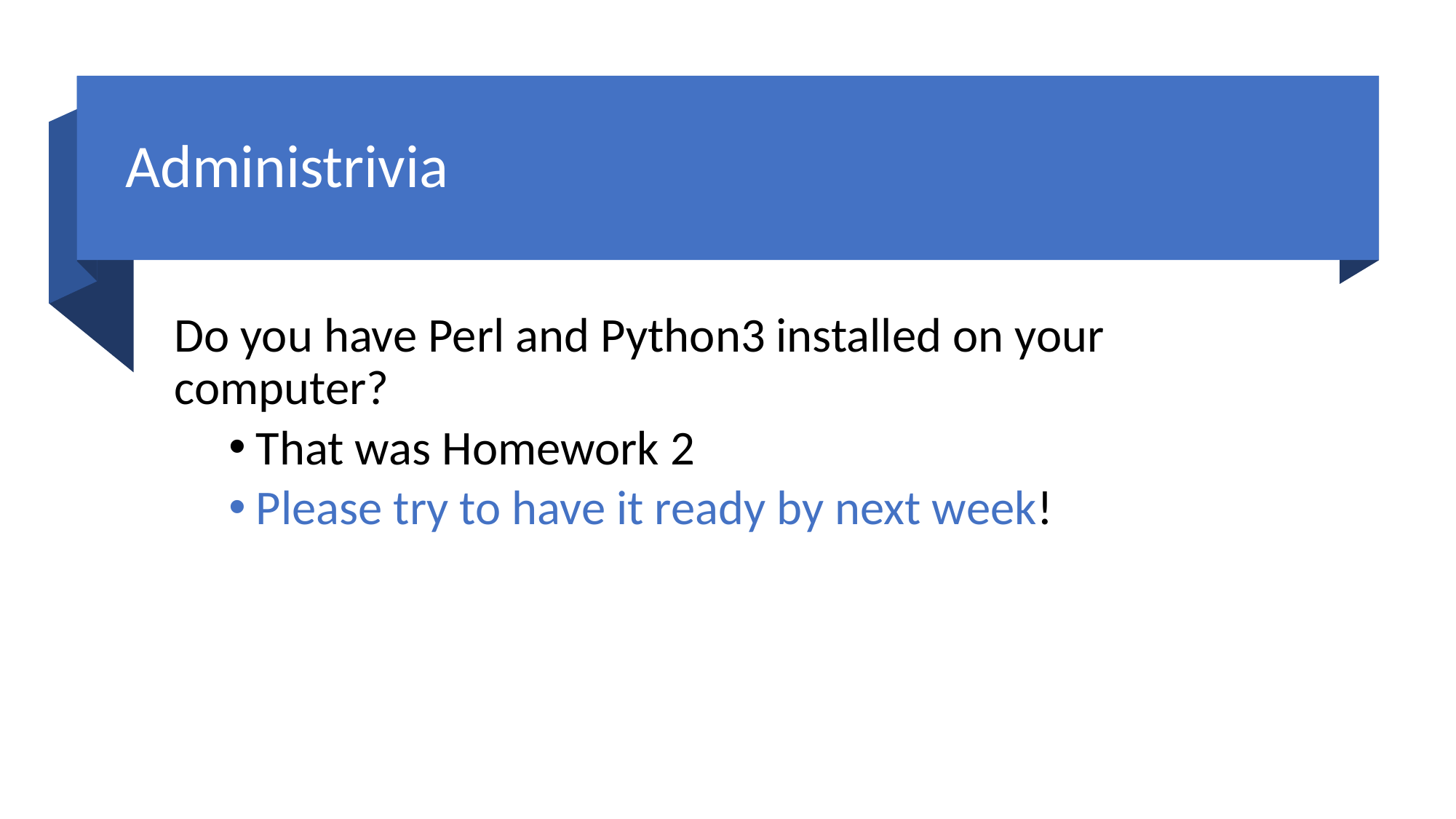

# Administrivia

Do you have Perl and Python3 installed on your computer?
That was Homework 2
Please try to have it ready by next week!